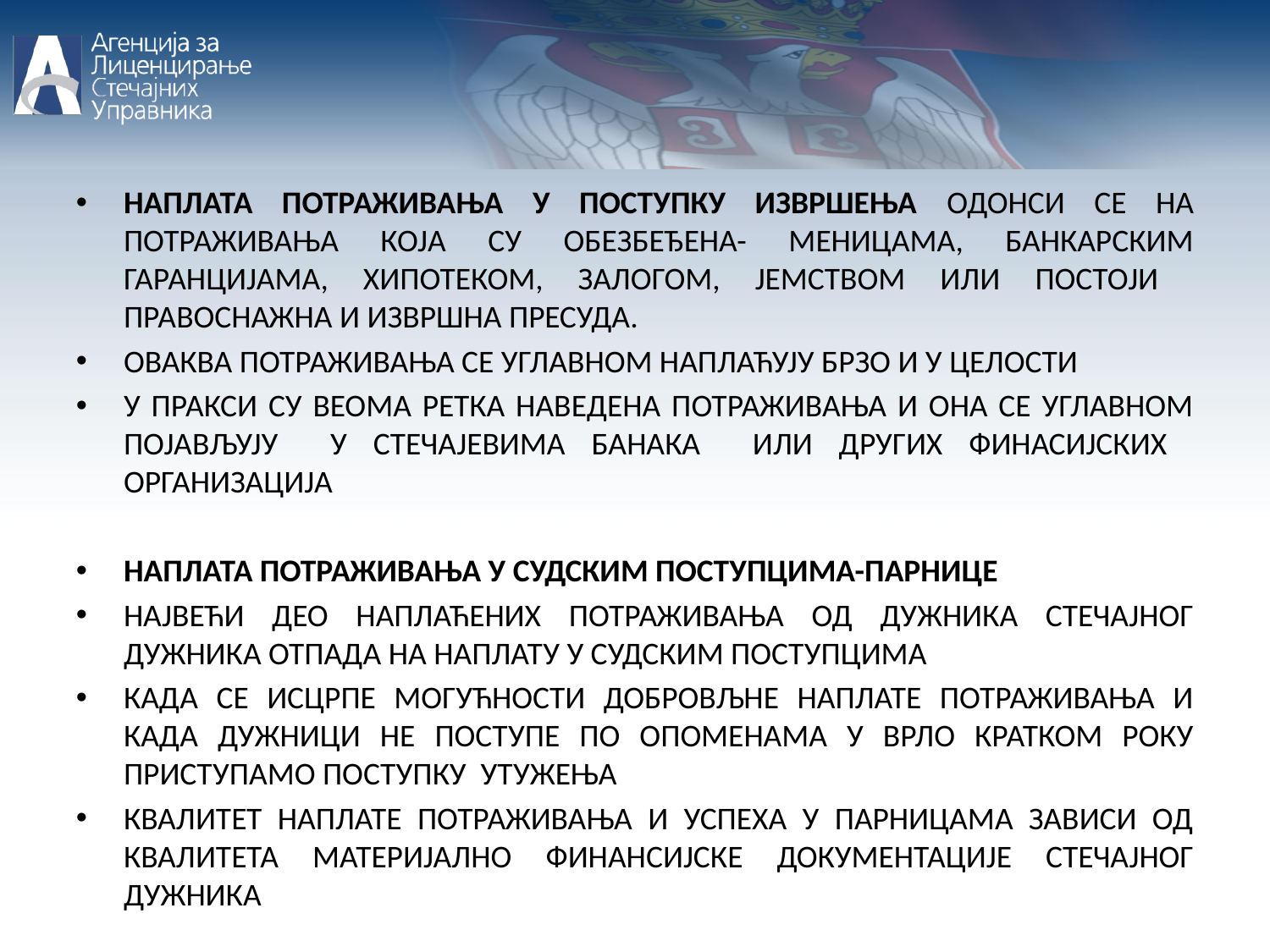

НАПЛАТА ПОТРАЖИВАЊА У ПОСТУПКУ ИЗВРШЕЊА ОДОНСИ СЕ НА ПОТРАЖИВАЊА КОЈА СУ ОБЕЗБЕЂЕНА- МЕНИЦАМА, БАНКАРСКИМ ГАРАНЦИЈАМА, ХИПОТЕКОМ, ЗАЛОГОМ, ЈЕМСТВОМ ИЛИ ПОСТОЈИ  ПРАВОСНАЖНА И ИЗВРШНА ПРЕСУДА.
ОВАКВА ПОТРАЖИВАЊА СЕ УГЛАВНОМ НАПЛАЋУЈУ БРЗО И У ЦЕЛОСТИ
У ПРАКСИ СУ ВЕОМА РЕТКА НАВЕДЕНА ПОТРАЖИВАЊА И ОНА СЕ УГЛАВНОМ ПОЈАВЉУЈУ  У СТЕЧАЈЕВИМА БАНАКА  ИЛИ ДРУГИХ ФИНАСИЈСКИХ  ОРГАНИЗАЦИЈА

НАПЛАТА ПОТРАЖИВАЊА У СУДСКИМ ПОСТУПЦИМА-ПАРНИЦЕ
НАЈВЕЋИ ДЕО НАПЛАЋЕНИХ ПОТРАЖИВАЊА ОД ДУЖНИКА СТЕЧАЈНОГ ДУЖНИКА ОТПАДА НА НАПЛАТУ У СУДСКИМ ПОСТУПЦИМА
КАДА СЕ ИСЦРПЕ МОГУЋНОСТИ ДОБРОВЉНЕ НАПЛАТЕ ПОТРАЖИВАЊА И КАДА ДУЖНИЦИ НЕ ПОСТУПЕ ПО ОПОМЕНАМА У ВРЛО КРАТКОМ РОКУ ПРИСТУПАМО ПОСТУПКУ  УТУЖЕЊА
КВАЛИТЕТ НАПЛАТЕ ПОТРАЖИВАЊА И УСПЕХА У ПАРНИЦАМА ЗАВИСИ ОД КВАЛИТЕТА МАТЕРИЈАЛНО ФИНАНСИЈСКЕ ДОКУМЕНТАЦИЈЕ СТЕЧАЈНОГ ДУЖНИКА